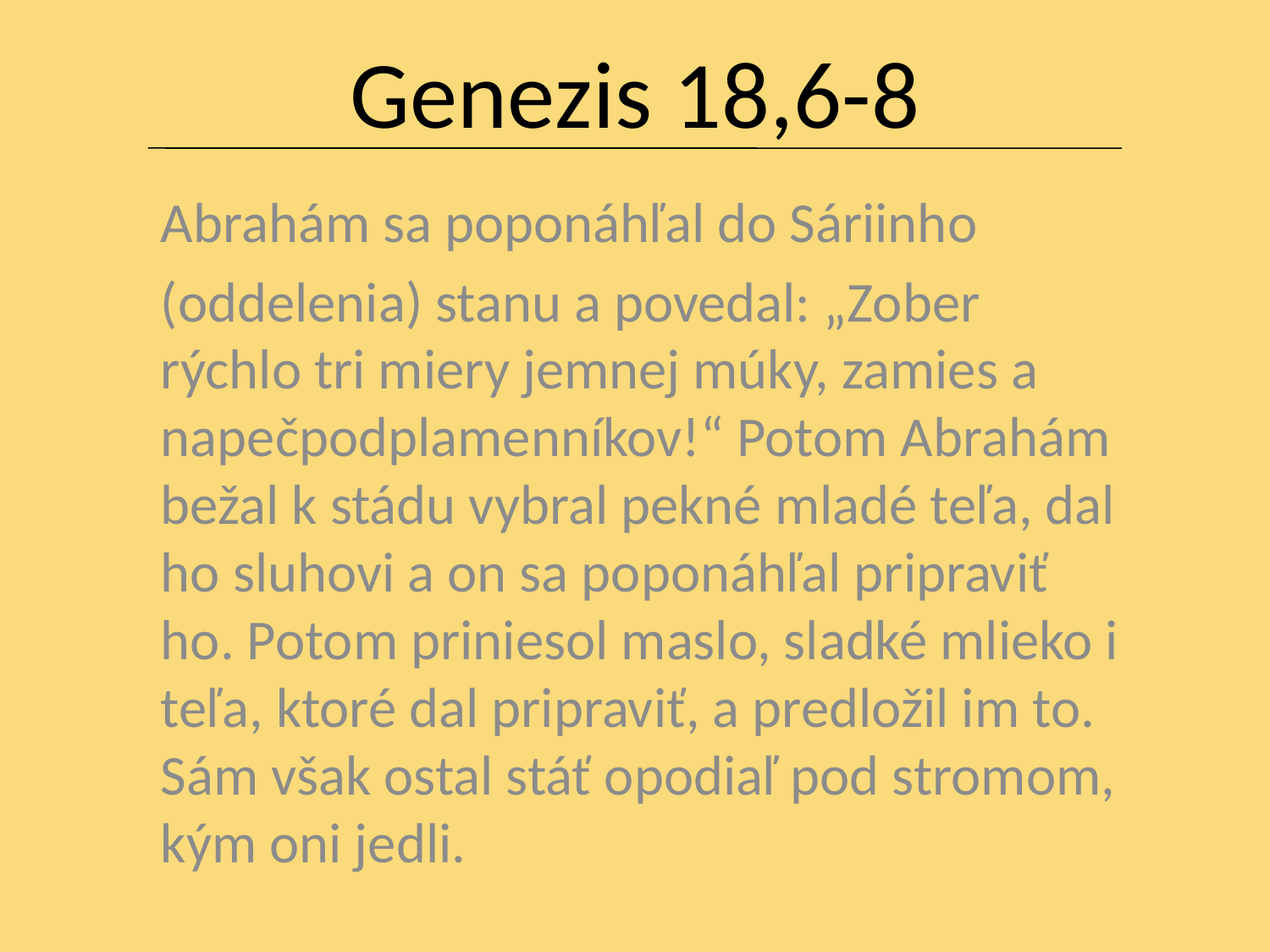

# Genezis 18,6-8

Abrahám sa poponáhľal do Sáriinho
(oddelenia) stanu a povedal: „Zober rýchlo tri miery jemnej múky, zamies a napečpodplamenníkov!“ Potom Abrahám bežal k stádu vybral pekné mladé teľa, dal ho sluhovi a on sa poponáhľal pripraviť ho. Potom priniesol maslo, sladké mlieko i teľa, ktoré dal pripraviť, a predložil im to. Sám však ostal stáť opodiaľ pod stromom, kým oni jedli.